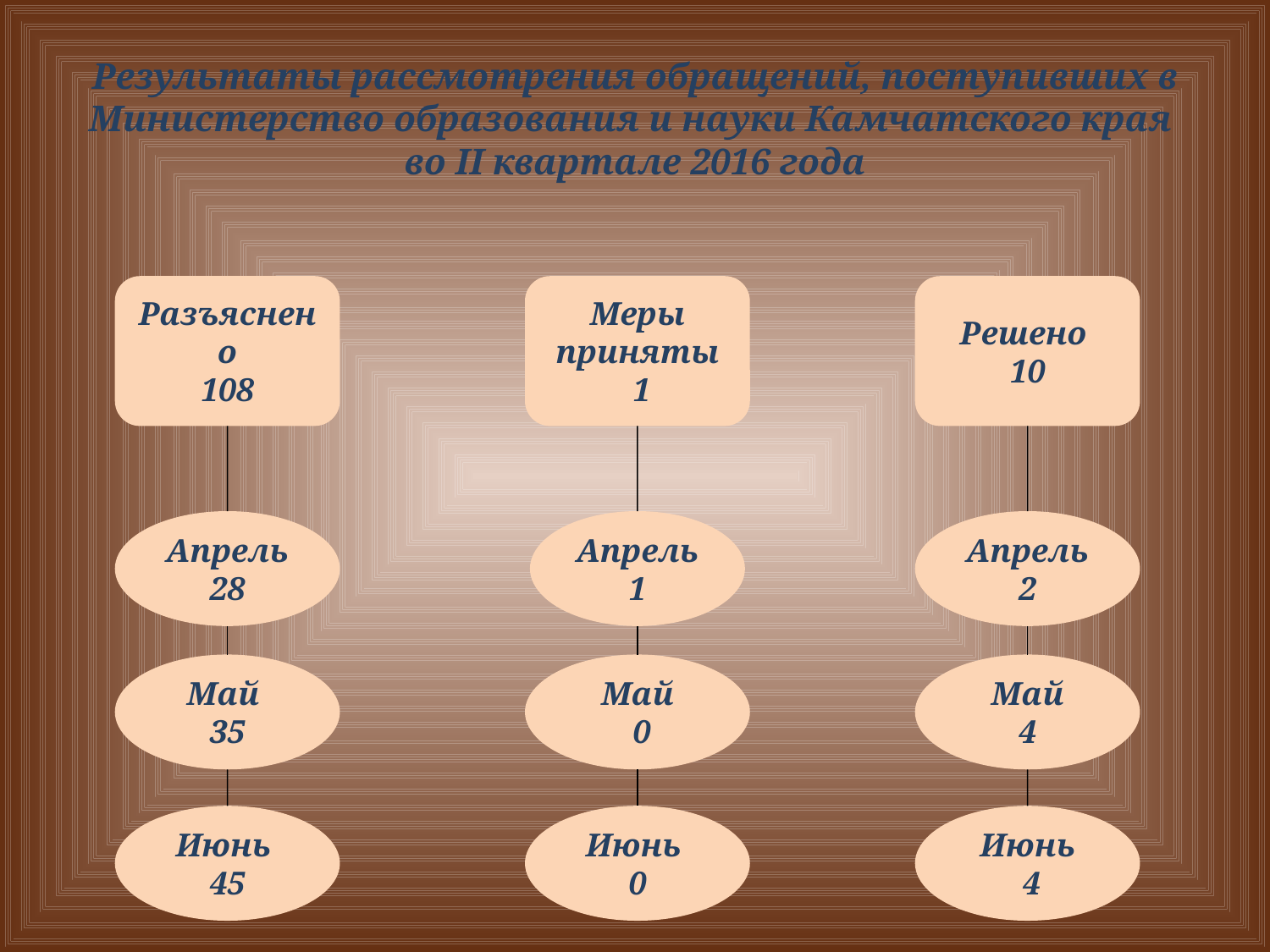

# Результаты рассмотрения обращений, поступивших в Министерство образования и науки Камчатского края во II квартале 2016 года
Разъяснено
108
Меры приняты
 1
Решено
10
Апрель 28
Апрель 1
Апрель 2
Май
35
Май
 0
Май
4
Июнь
45
Июнь
0
Июнь
 4